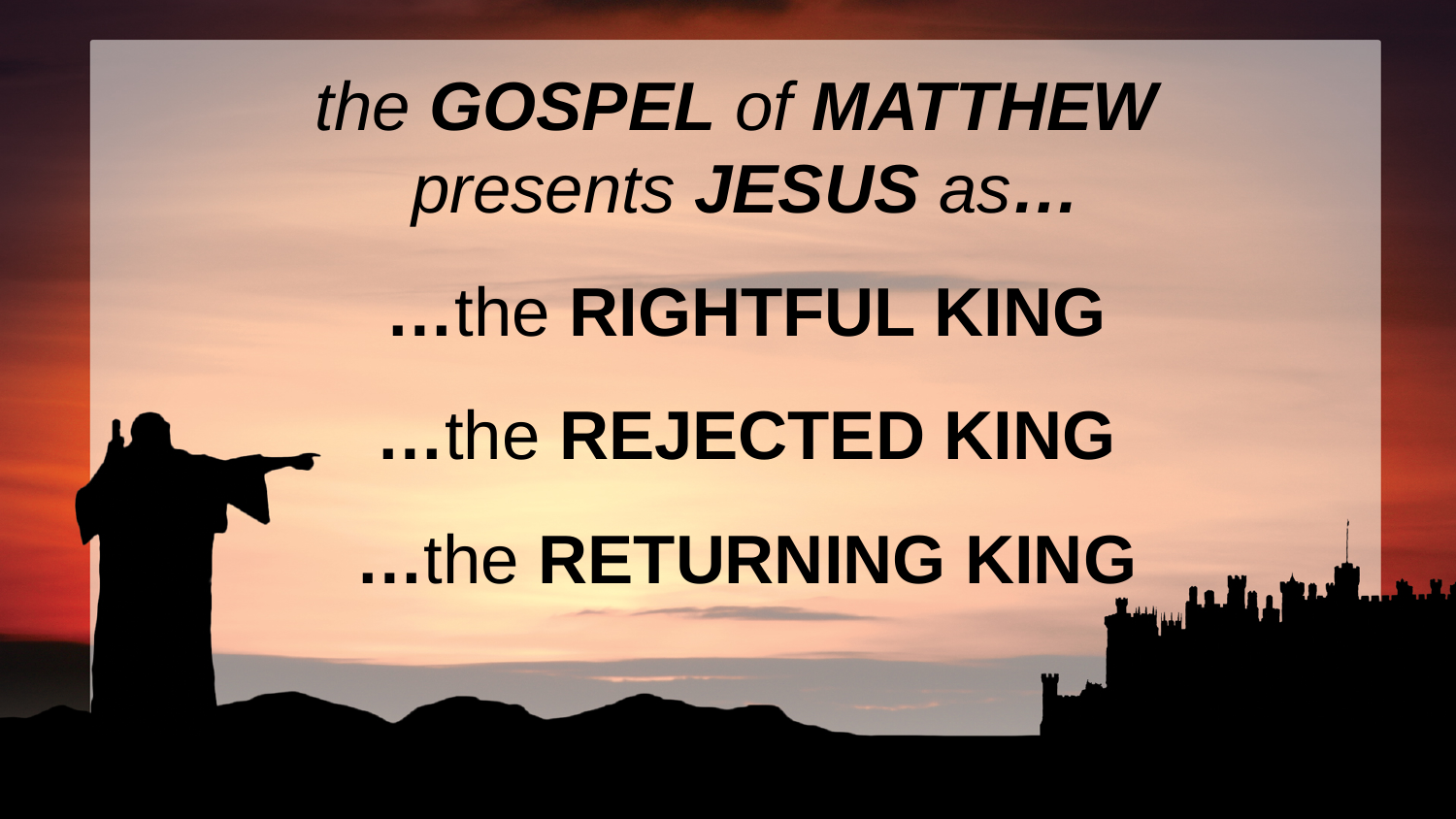

the GOSPEL of MATTHEW
presents JESUS as…
…the RIGHTFUL KING
…the REJECTED KING
…the RETURNING KING